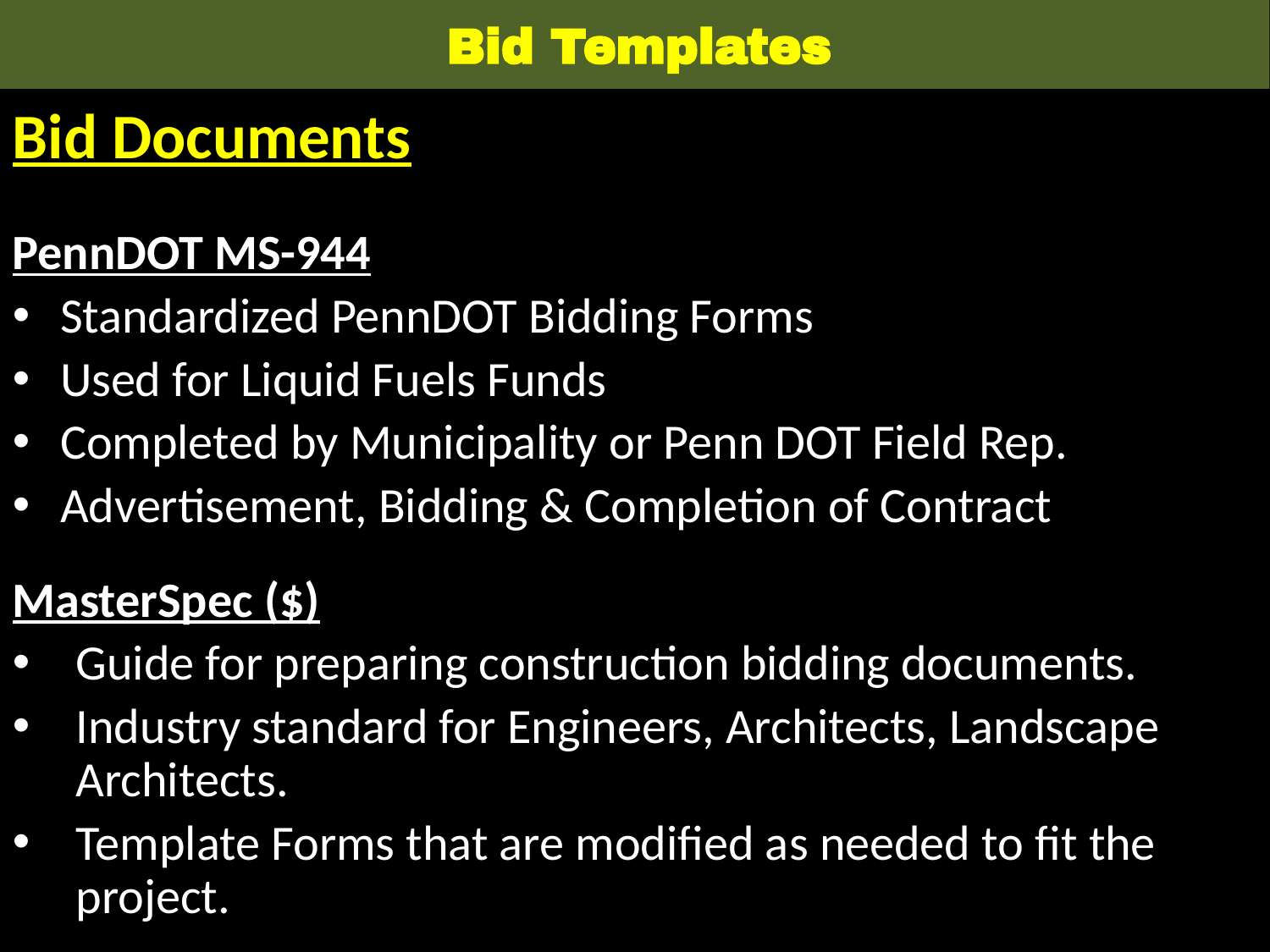

Bid Templates
Bid Documents

PennDOT MS-944
Standardized PennDOT Bidding Forms
Used for Liquid Fuels Funds
Completed by Municipality or Penn DOT Field Rep.
Advertisement, Bidding & Completion of Contract

MasterSpec ($)
Guide for preparing construction bidding documents.
Industry standard for Engineers, Architects, Landscape Architects.
Template Forms that are modified as needed to fit the project.